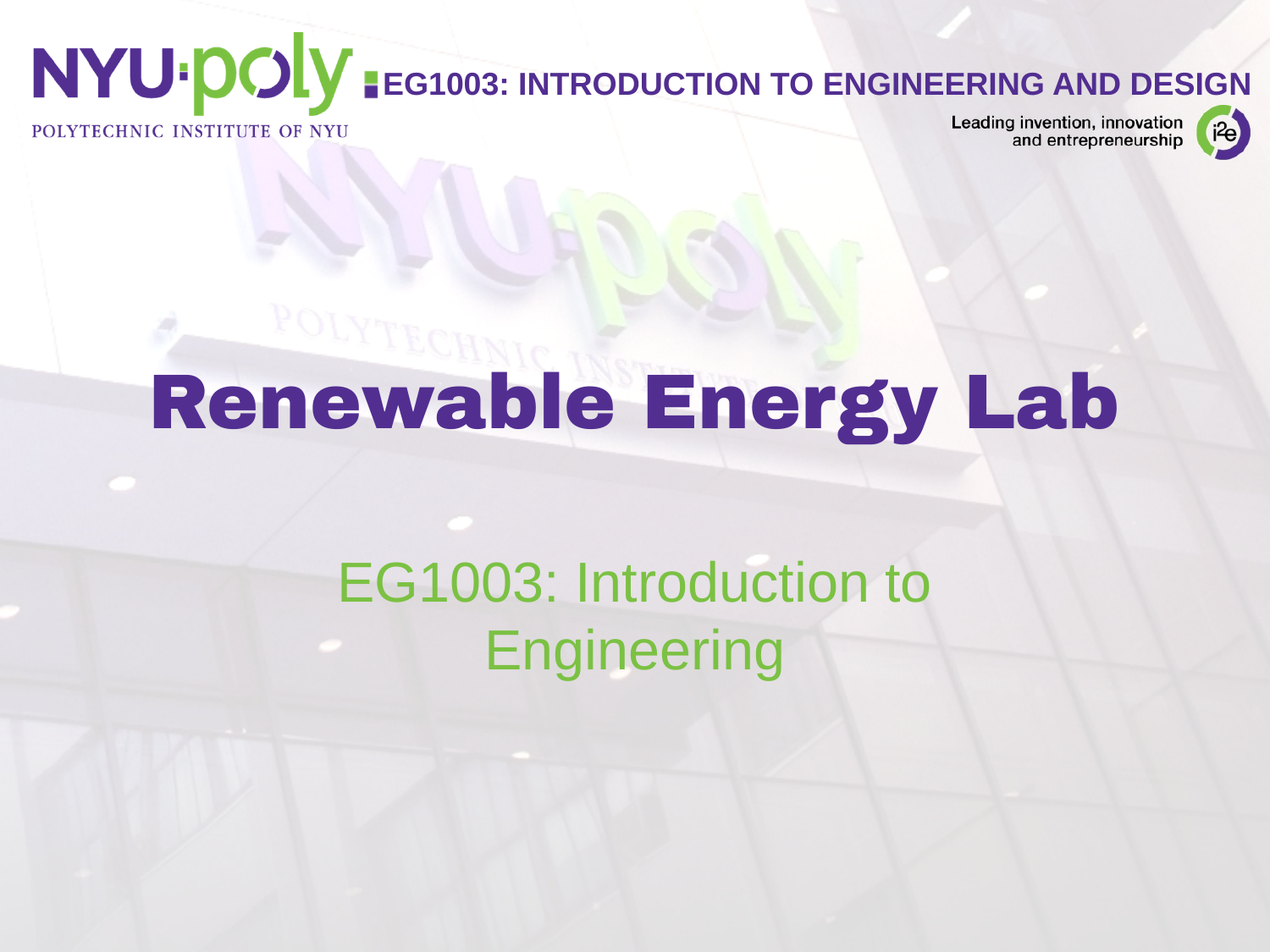

# Renewable Energy Lab
EG1003: Introduction to Engineering